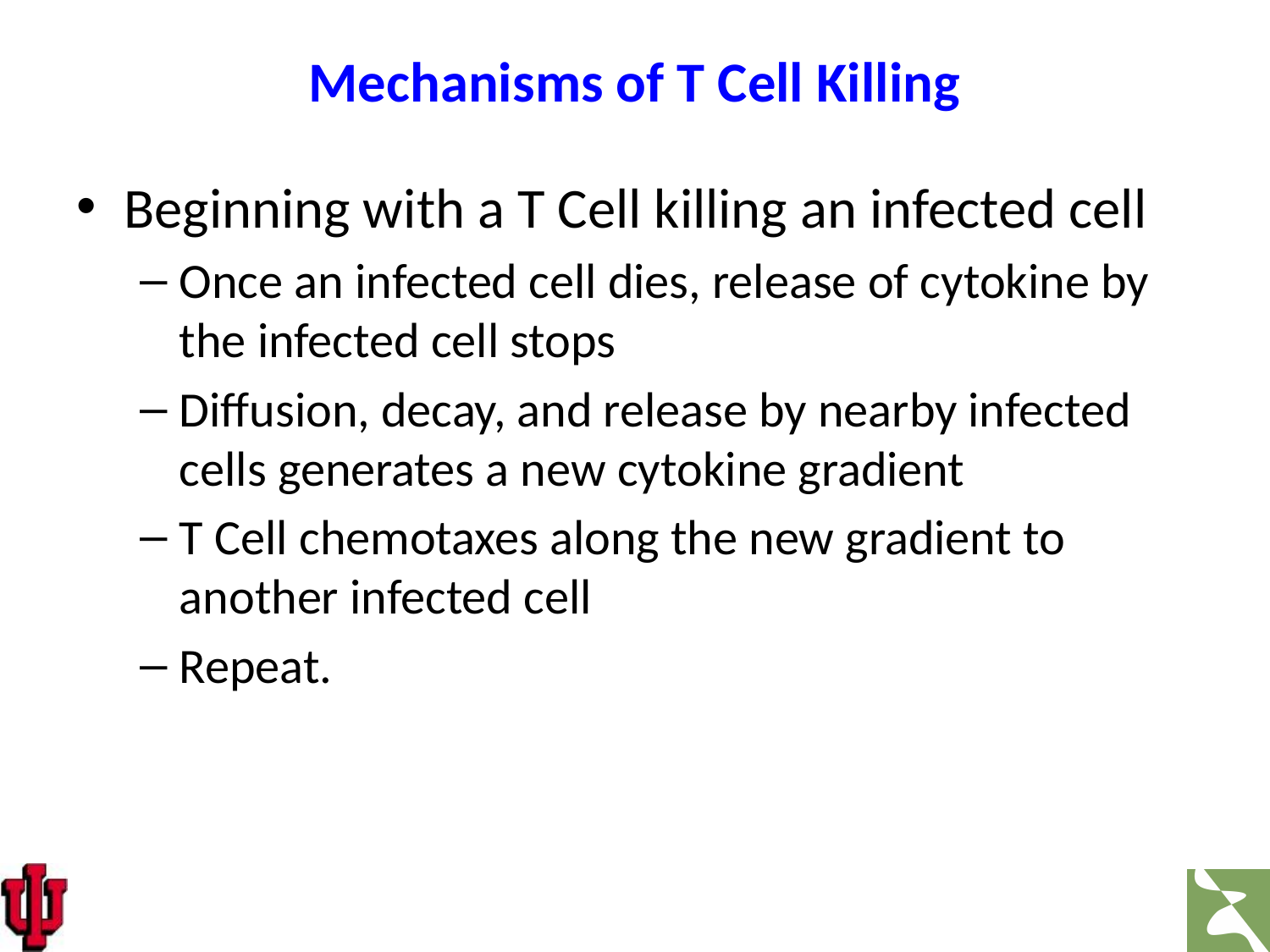

# Mechanisms of T Cell Killing
Beginning with a T Cell killing an infected cell
Once an infected cell dies, release of cytokine by the infected cell stops
Diffusion, decay, and release by nearby infected cells generates a new cytokine gradient
T Cell chemotaxes along the new gradient to another infected cell
Repeat.